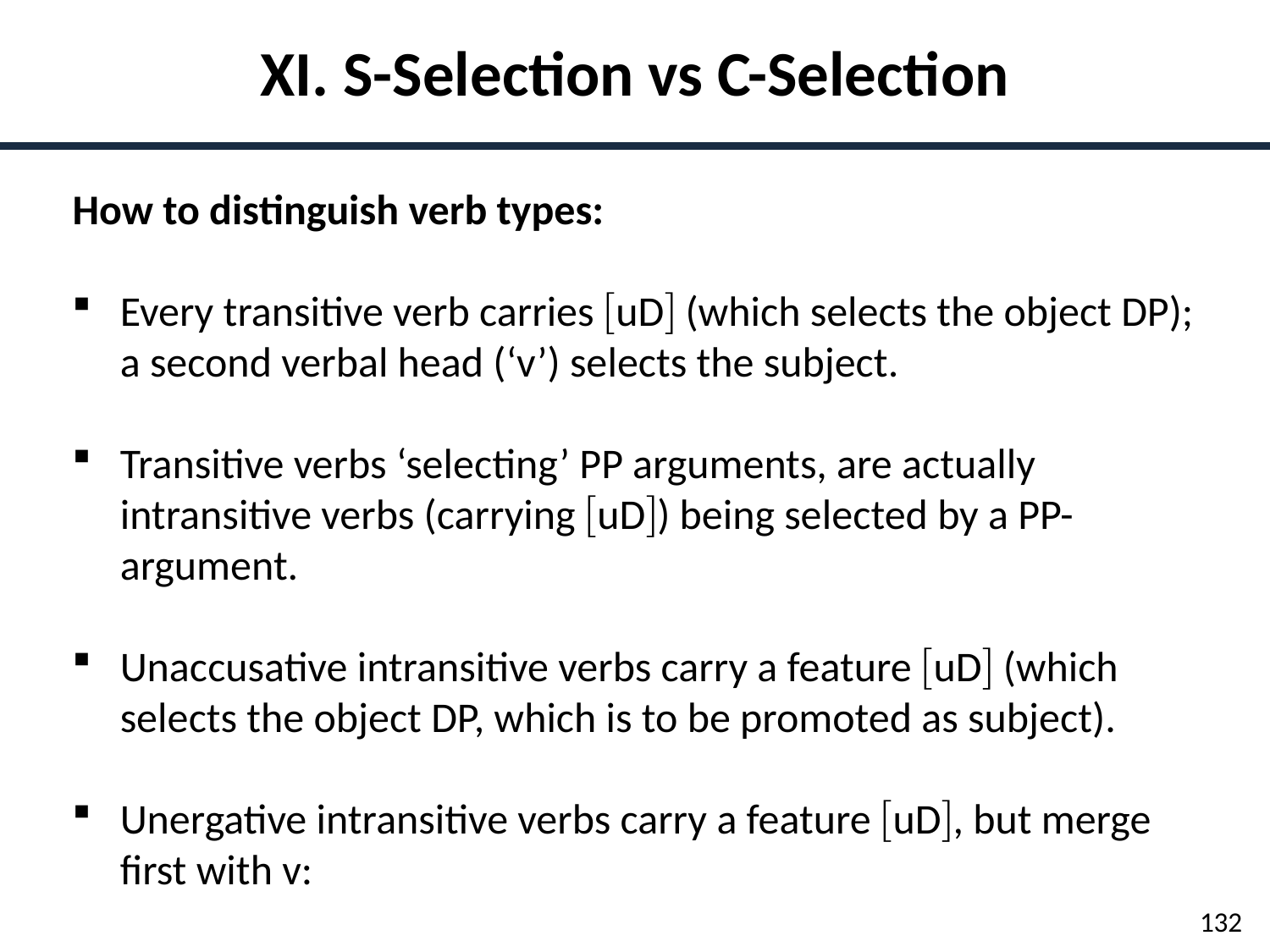

XI. S-Selection vs C-Selection
How to distinguish verb types:

Every transitive verb carries [uD] (which selects the object DP); a second verbal head (‘v’) selects the subject.

Transitive verbs ‘selecting’ PP arguments, are actually intransitive verbs (carrying [uD]) being selected by a PP-argument.

Unaccusative intransitive verbs carry a feature [uD] (which selects the object DP, which is to be promoted as subject).

Unergative intransitive verbs carry a feature [uD], but merge first with v:
132